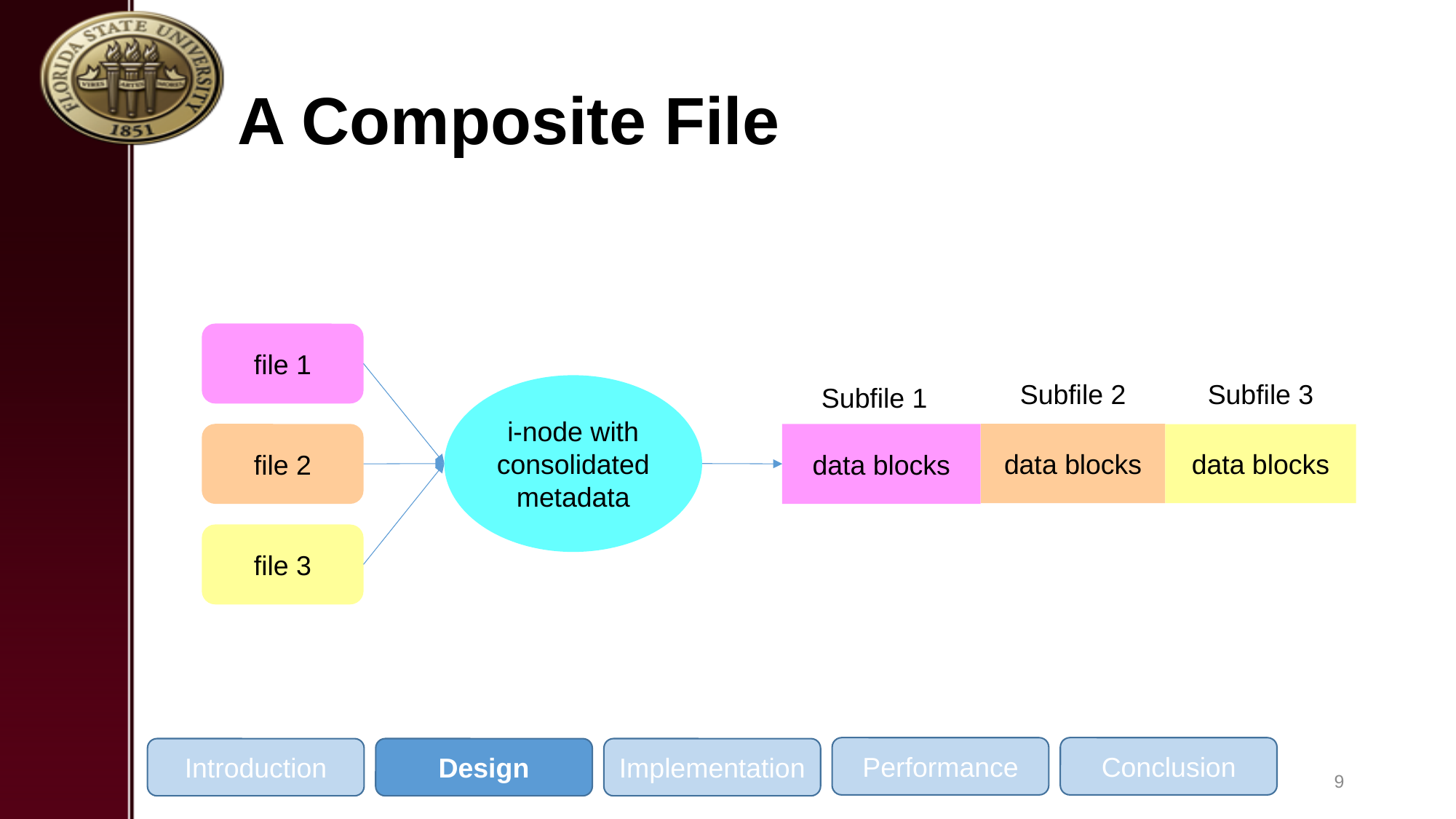

# A Composite File
file 1
Subfile 2
Subfile 3
i-node with consolidated metadata
Subfile 1
file 2
data blocks
data blocks
data blocks
file 3
Performance
Conclusion
Introduction
Design
Implementation
9